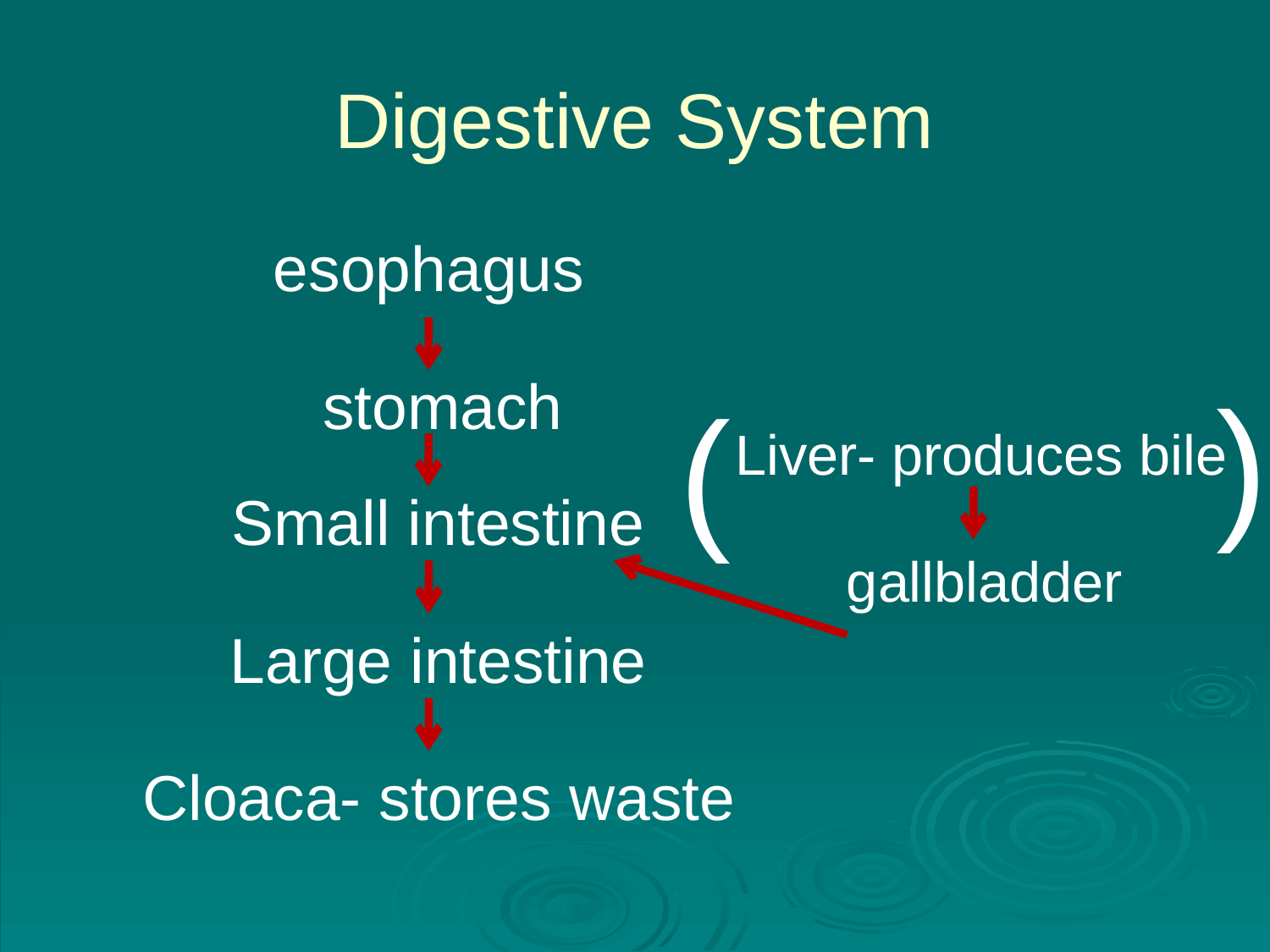

# Digestive System
esophagus
stomach
(
(
Liver- produces bile
Small intestine
gallbladder
Large intestine
Cloaca- stores waste